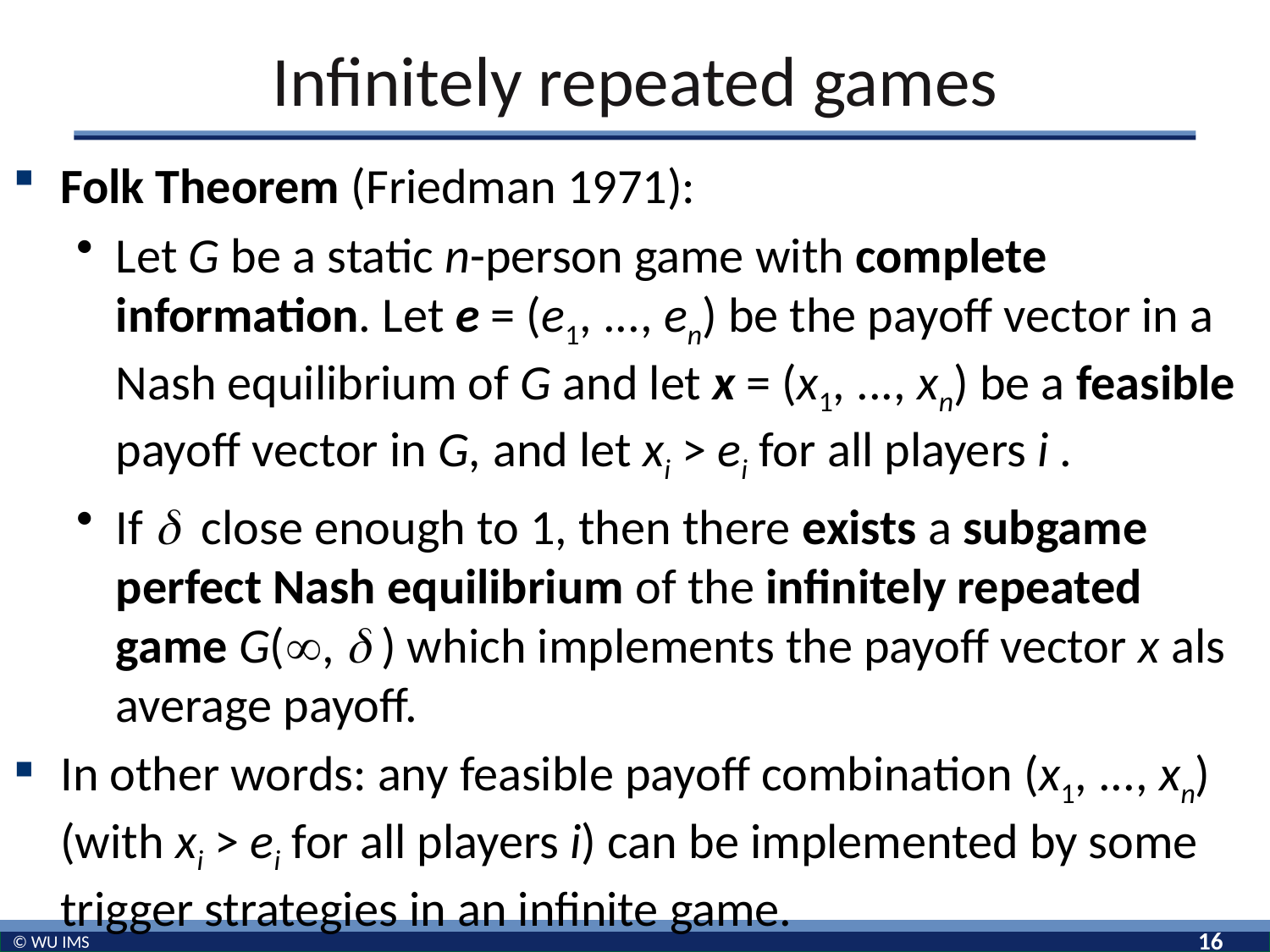

# Infinitely repeated games
Folk Theorem (Friedman 1971):
Let G be a static n-person game with complete information. Let e = (e1, ..., en) be the payoff vector in a Nash equilibrium of G and let x = (x1, ..., xn) be a feasible payoff vector in G, and let xi > ei for all players i .
If δ  close enough to 1, then there exists a subgame perfect Nash equilibrium of the infinitely repeated game G(∞, δ ) which implements the payoff vector x als average payoff.
In other words: any feasible payoff combination (x1, ..., xn) (with xi > ei for all players i) can be implemented by some trigger strategies in an infinite game.

16